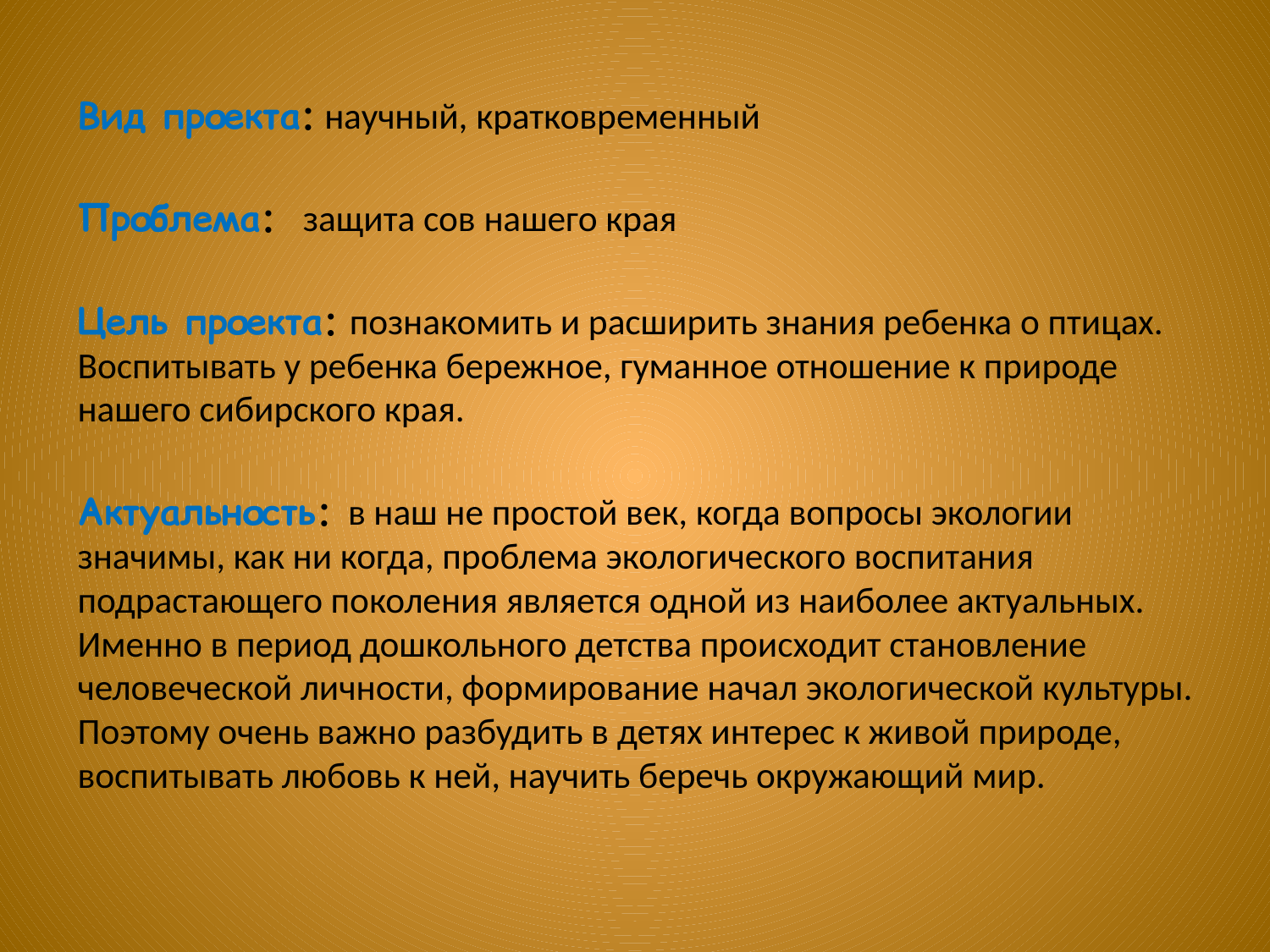

Вид проекта: научный, кратковременный

Проблема:  защита сов нашего края

Цель проекта: познакомить и расширить знания ребенка о птицах. Воспитывать у ребенка бережное, гуманное отношение к природе нашего сибирского края.

Актуальность: в наш не простой век, когда вопросы экологии значимы, как ни когда, проблема экологического воспитания подрастающего поколения является одной из наиболее актуальных. Именно в период дошкольного детства происходит становление человеческой личности, формирование начал экологической культуры. Поэтому очень важно разбудить в детях интерес к живой природе, воспитывать любовь к ней, научить беречь окружающий мир.